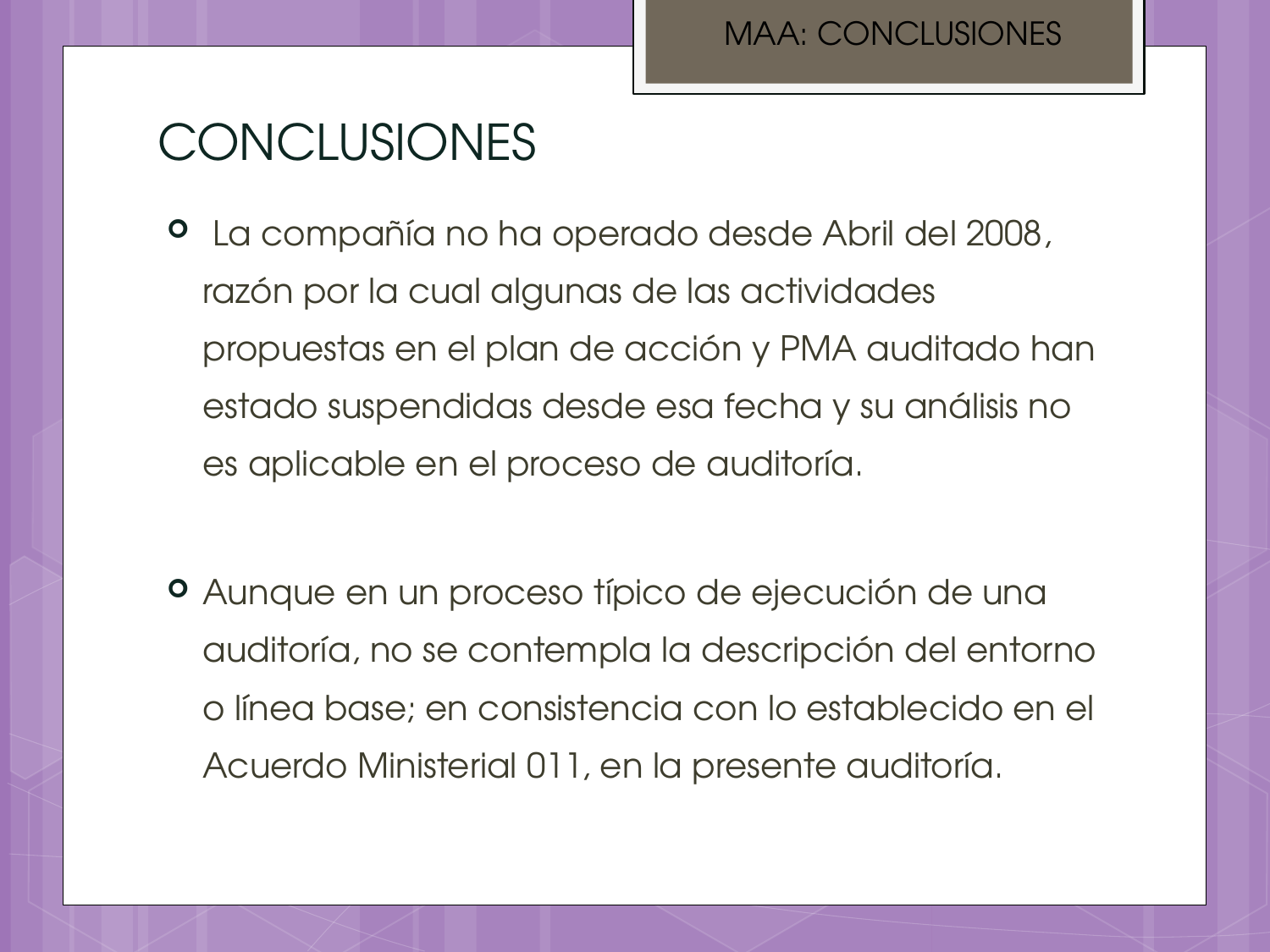

MAA: CONCLUSIONES
# CONCLUSIONES
 La compañía no ha operado desde Abril del 2008, razón por la cual algunas de las actividades propuestas en el plan de acción y PMA auditado han estado suspendidas desde esa fecha y su análisis no es aplicable en el proceso de auditoría.

Aunque en un proceso típico de ejecución de una auditoría, no se contempla la descripción del entorno o línea base; en consistencia con lo establecido en el Acuerdo Ministerial 011, en la presente auditoría.